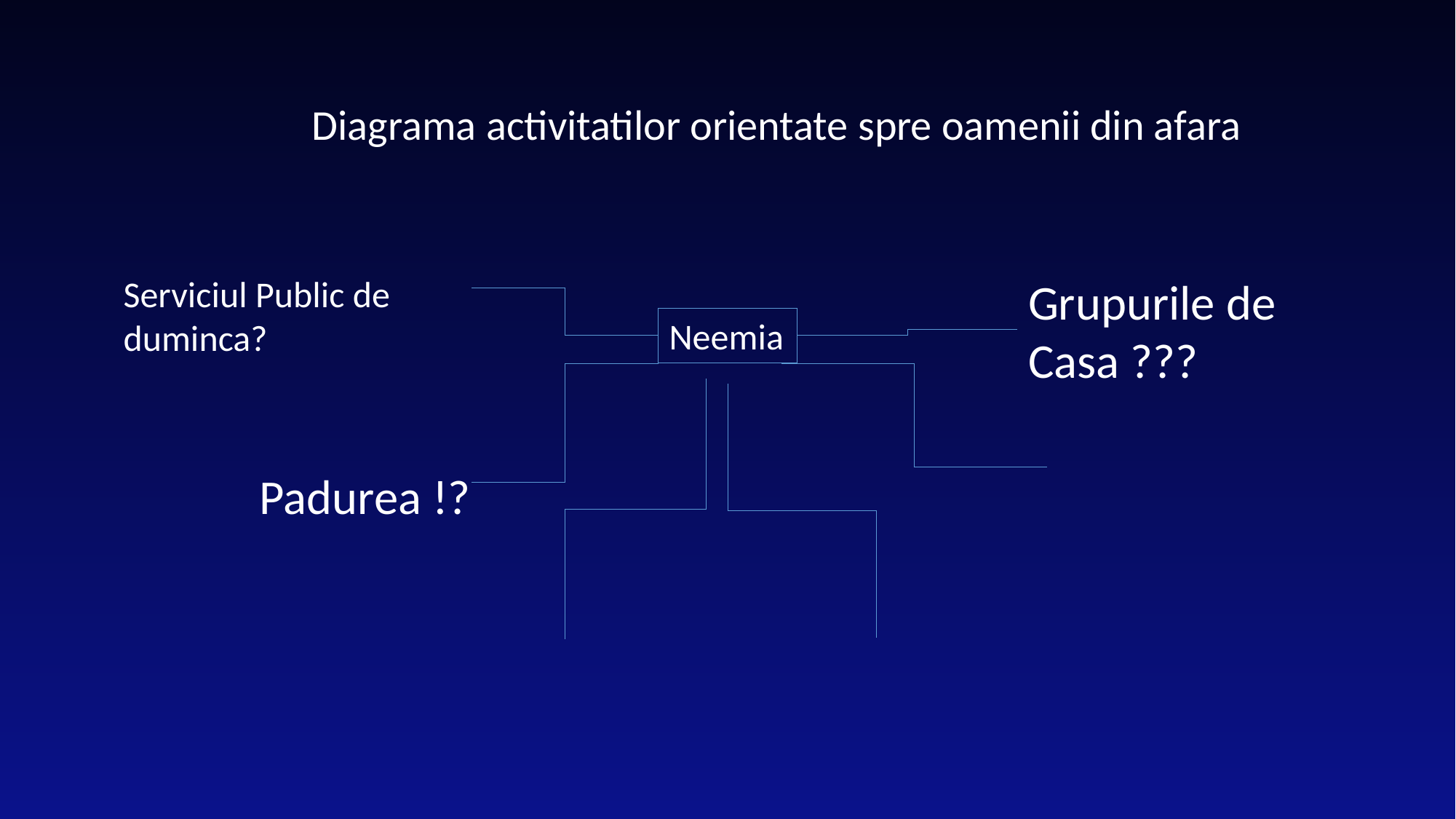

Diagrama activitatilor orientate spre oamenii din afara
Serviciul Public de duminca?
Grupurile de Casa ???
Neemia
Padurea !?